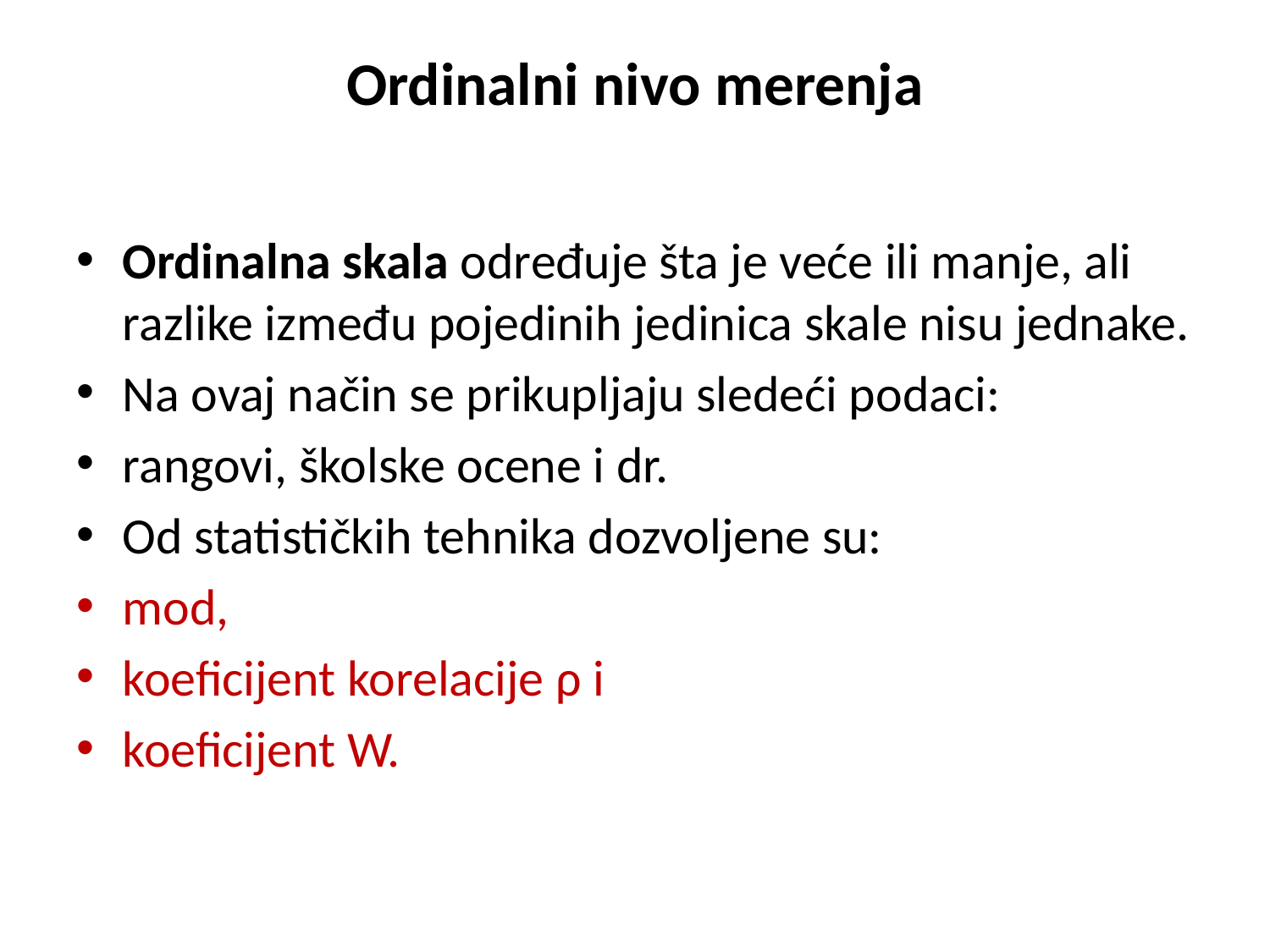

# Ordinalni nivo merenja
Ordinalna skala određuje šta je veće ili manje, ali razlike između pojedinih jedinica skale nisu jednake.
Na ovaj način se prikupljaju sledeći podaci:
rangovi, školske ocene i dr.
Od statističkih tehnika dozvoljene su:
mod,
koeficijent korelacije ρ i
koeficijent W.